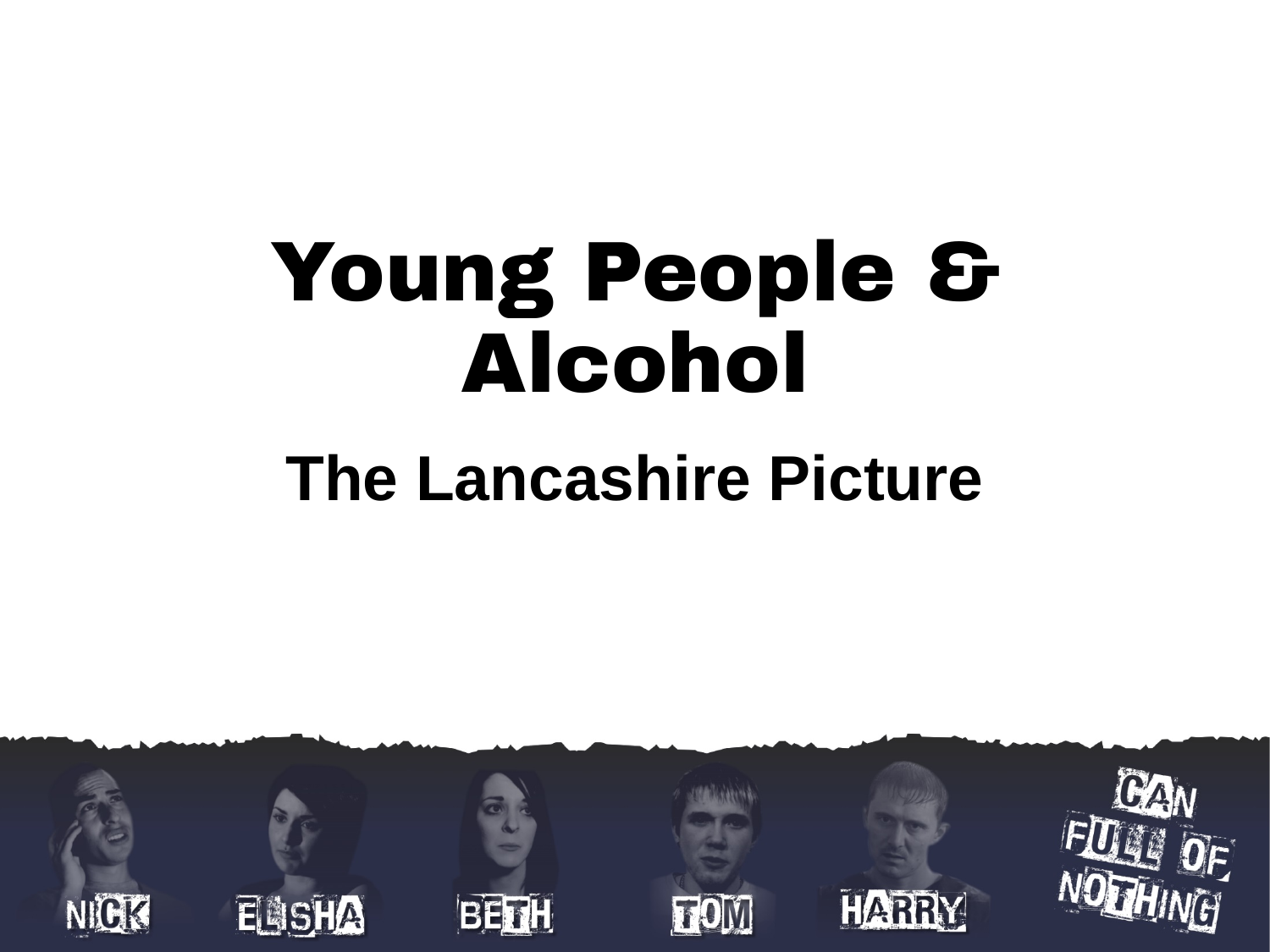

# Young People & Alcohol
The Lancashire Picture